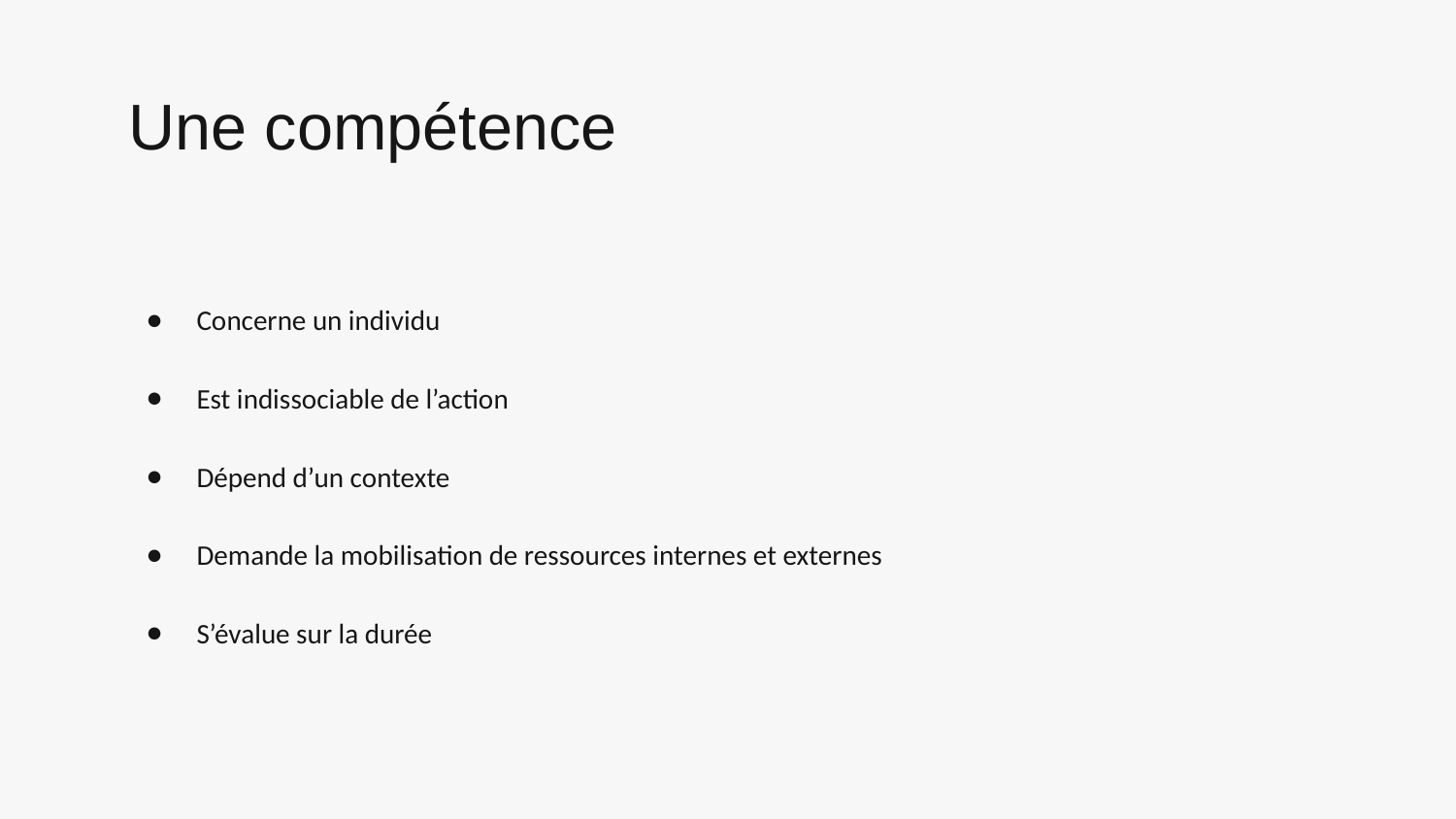

# Une compétence
Concerne un individu

Est indissociable de l’action

Dépend d’un contexte

Demande la mobilisation de ressources internes et externes

S’évalue sur la durée